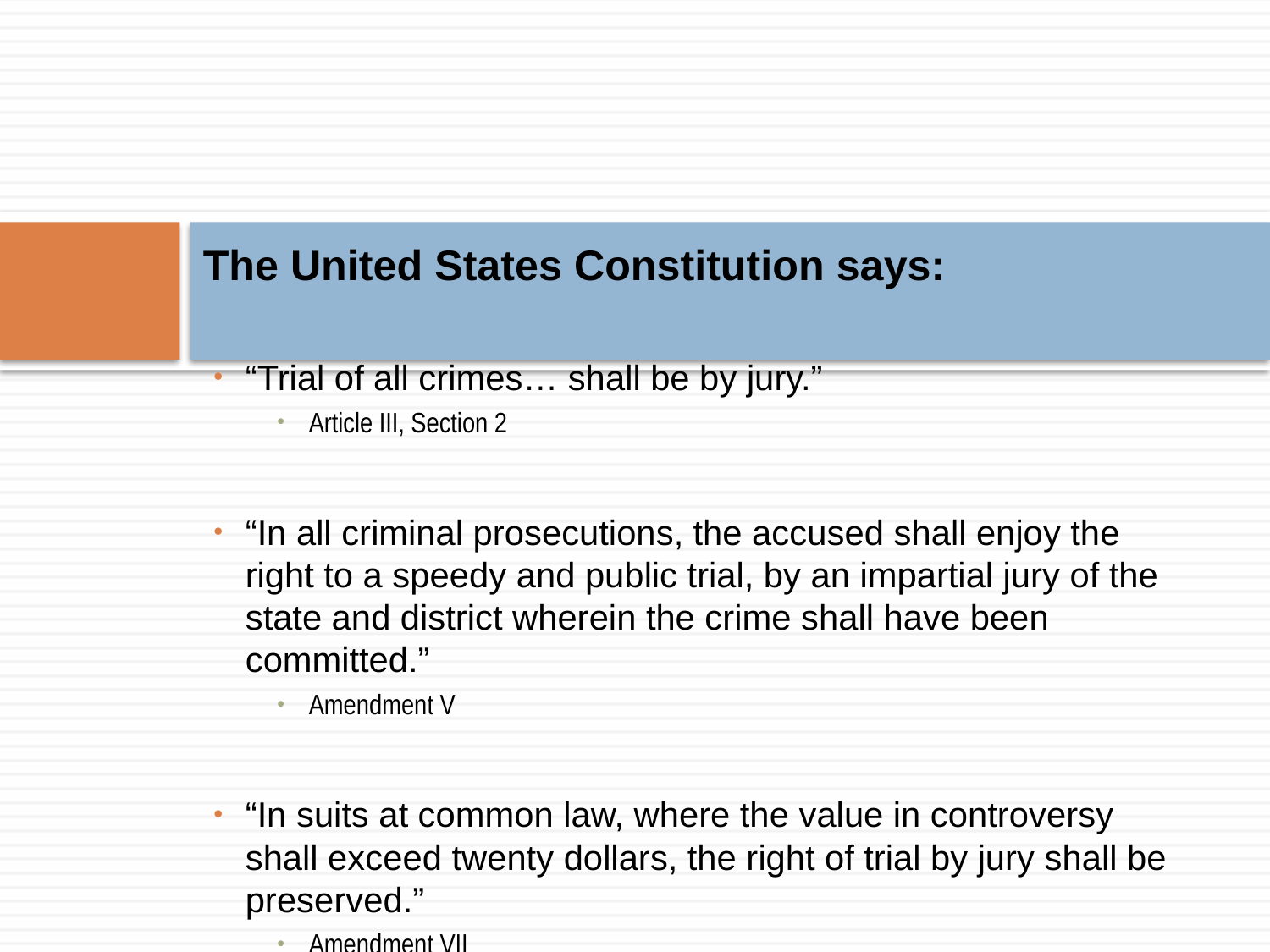

# The United States Constitution says:
“Trial of all crimes… shall be by jury.”
Article III, Section 2

“In all criminal prosecutions, the accused shall enjoy the right to a speedy and public trial, by an impartial jury of the state and district wherein the crime shall have been committed.”
Amendment V

“In suits at common law, where the value in controversy shall exceed twenty dollars, the right of trial by jury shall be preserved.”
Amendment VII